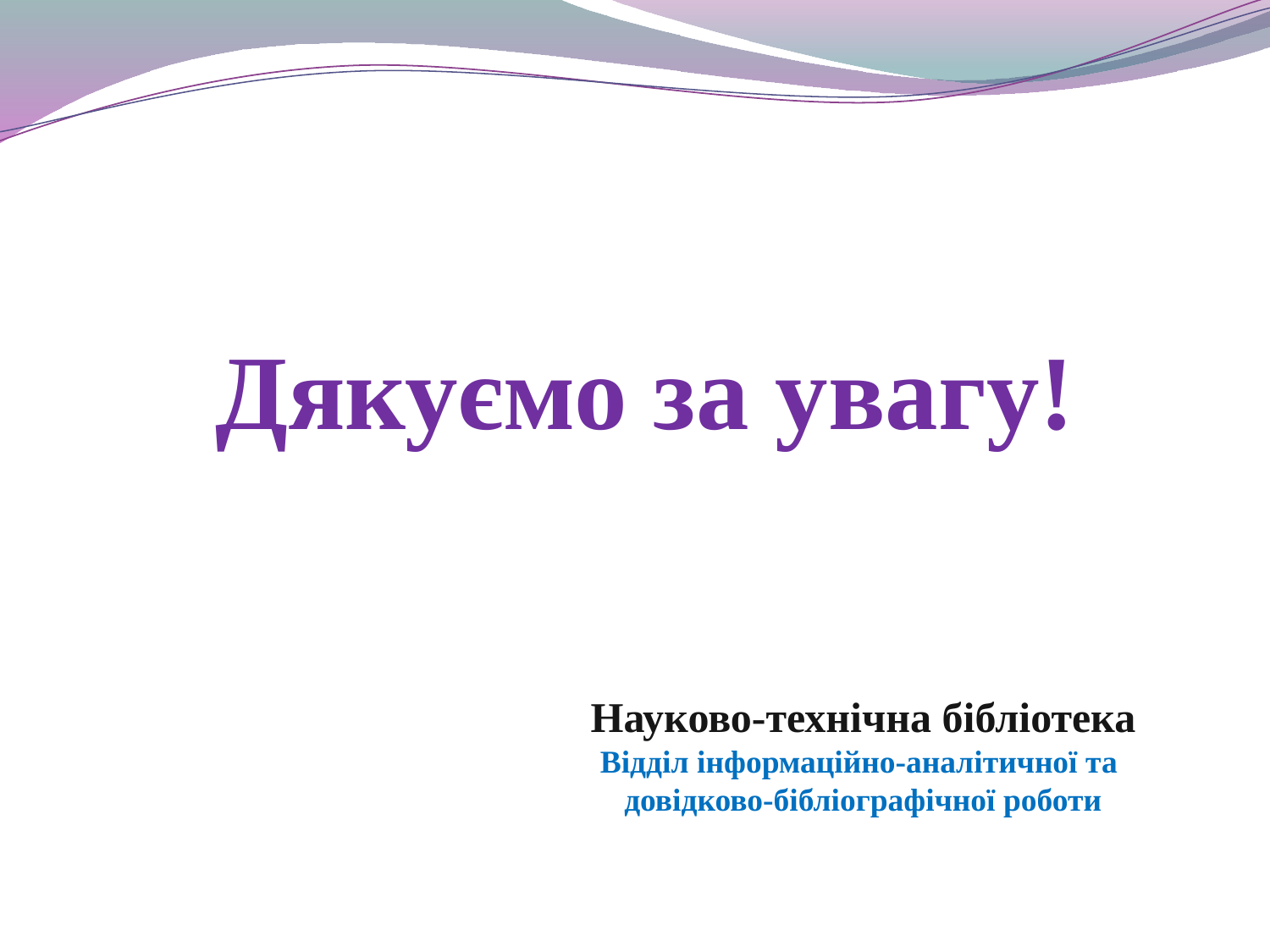

Дякуємо за увагу!
Науково-технічна бібліотека
Відділ інформаційно-аналітичної та
довідково-бібліографічної роботи